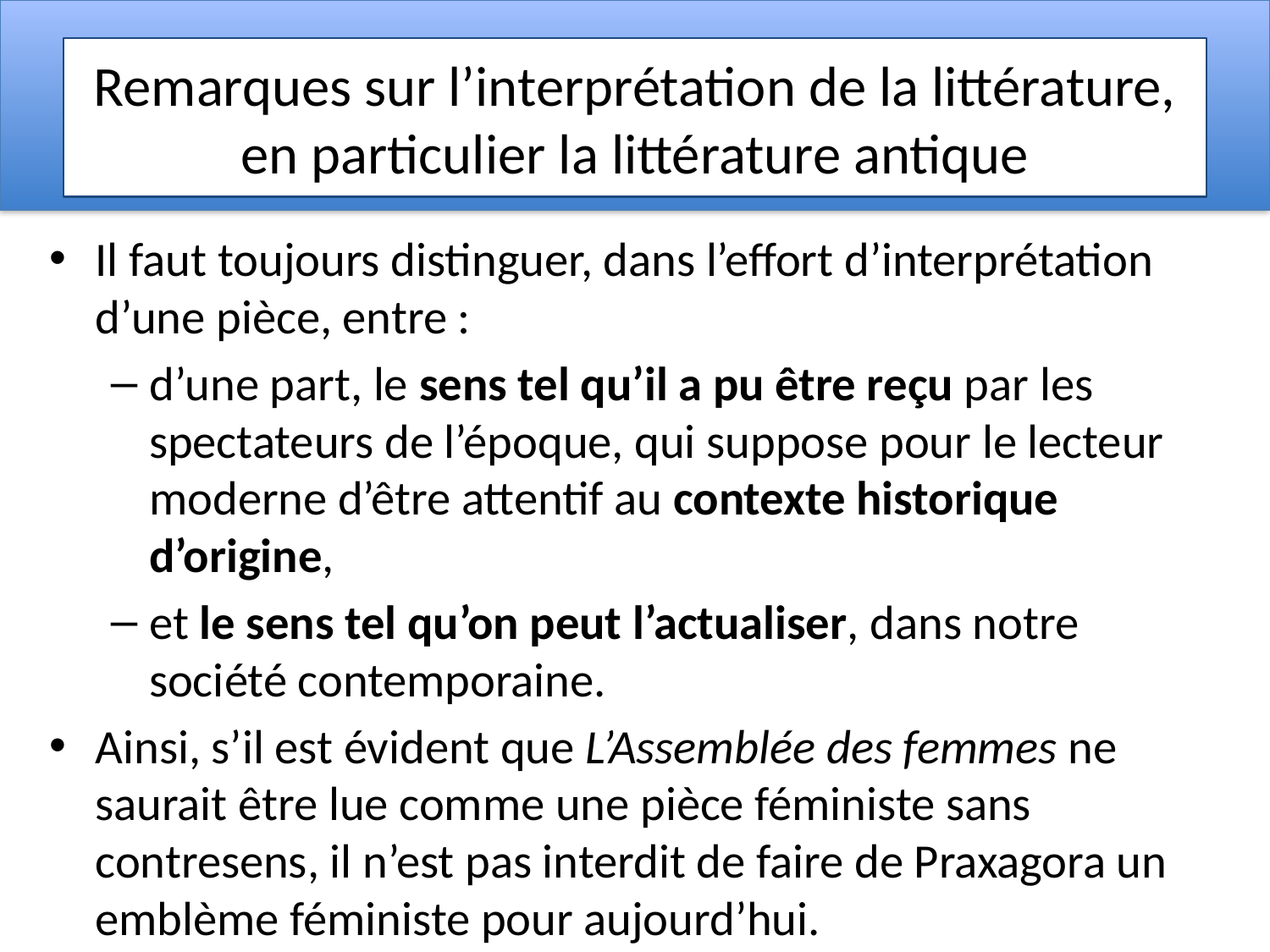

# Remarques sur l’interprétation de la littérature, en particulier la littérature antique
Il faut toujours distinguer, dans l’effort d’interprétation d’une pièce, entre :
d’une part, le sens tel qu’il a pu être reçu par les spectateurs de l’époque, qui suppose pour le lecteur moderne d’être attentif au contexte historique d’origine,
et le sens tel qu’on peut l’actualiser, dans notre société contemporaine.
Ainsi, s’il est évident que L’Assemblée des femmes ne saurait être lue comme une pièce féministe sans contresens, il n’est pas interdit de faire de Praxagora un emblème féministe pour aujourd’hui.